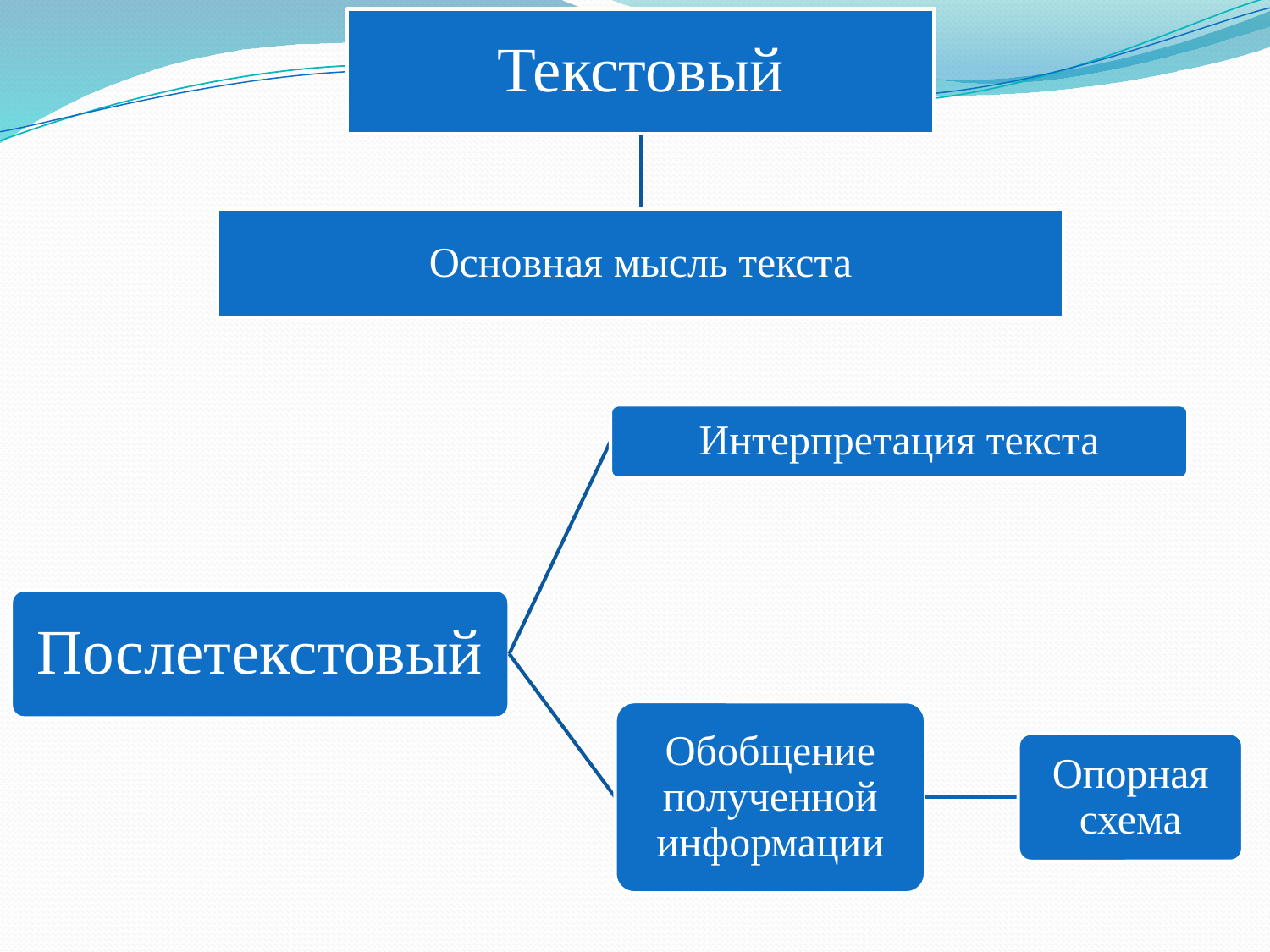

Текстовый
Основная мысль текста
Послетекстовый

Интерпретация текста

Обобщение полученной информации

Опорная схема